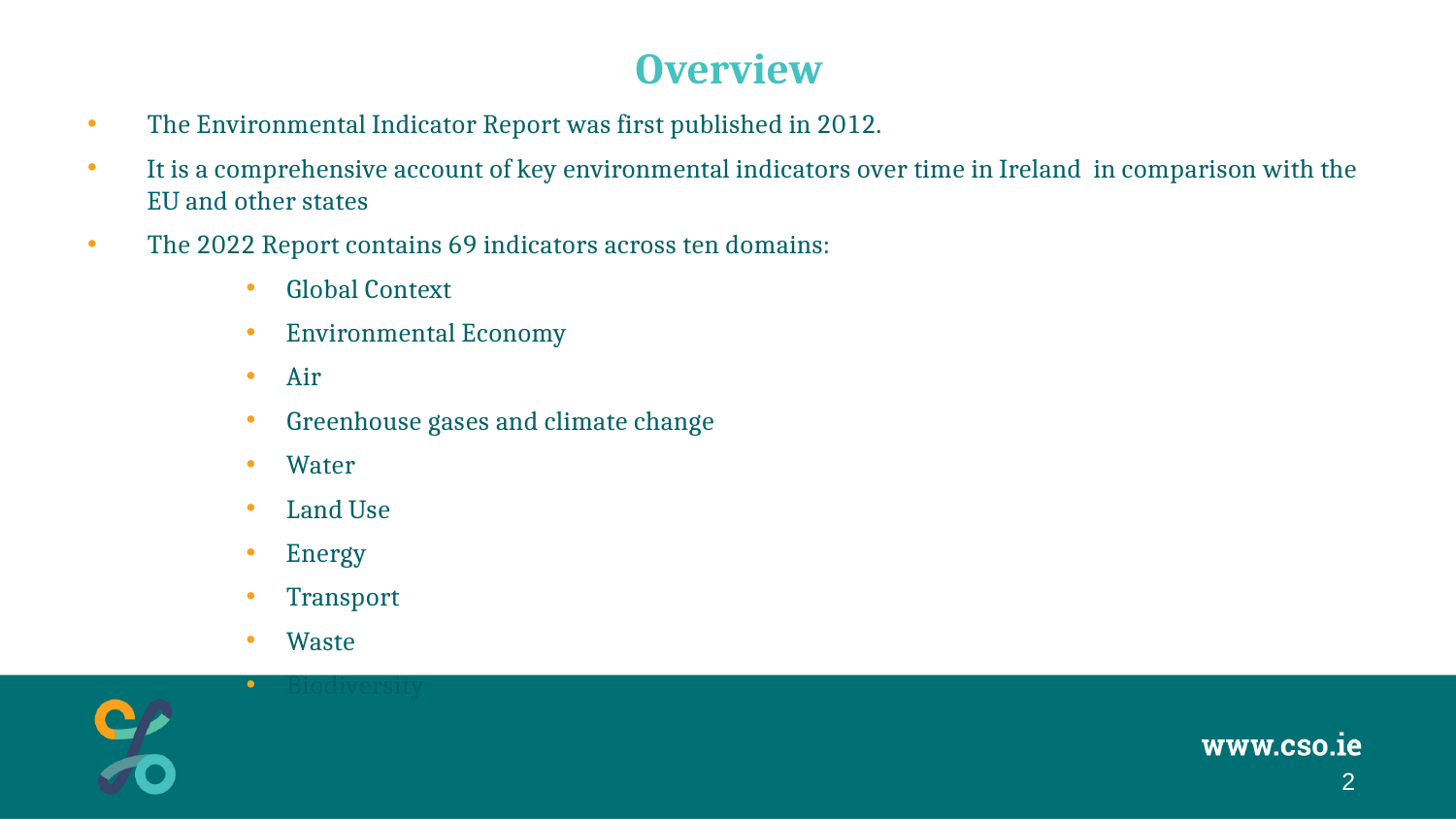

# Overview
The Environmental Indicator Report was first published in 2012.
It is a comprehensive account of key environmental indicators over time in Ireland  in comparison with the EU and other states
The 2022 Report contains 69 indicators across ten domains:
Global Context
Environmental Economy
Air
Greenhouse gases and climate change
Water
Land Use
Energy
Transport
Waste
Biodiversity

2